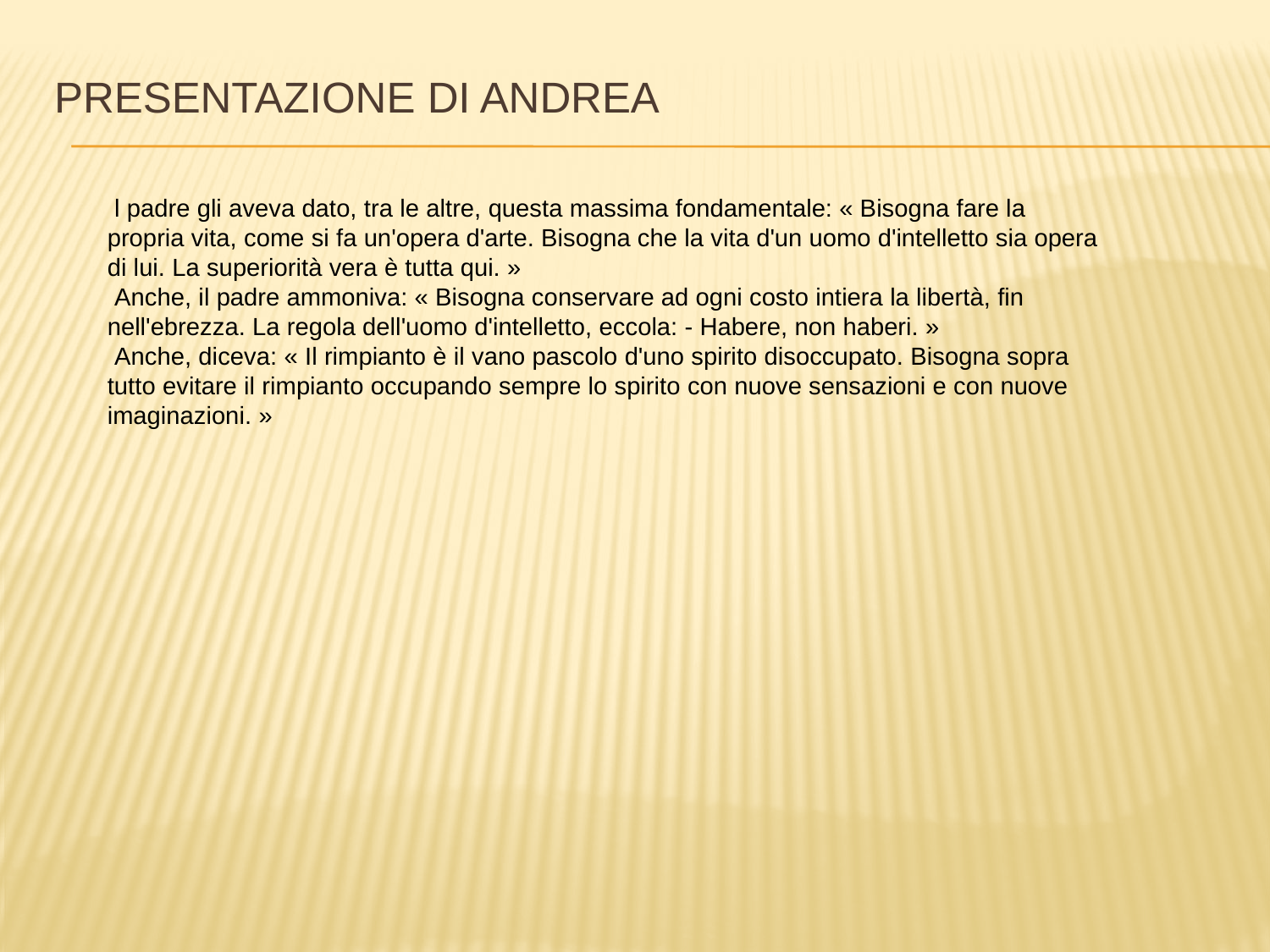

# PRESENTAZIONE di andrea
 l padre gli aveva dato, tra le altre, questa massima fondamentale: « Bisogna fare la
propria vita, come si fa un'opera d'arte. Bisogna che la vita d'un uomo d'intelletto sia opera
di lui. La superiorità vera è tutta qui. »
 Anche, il padre ammoniva: « Bisogna conservare ad ogni costo intiera la libertà, fin
nell'ebrezza. La regola dell'uomo d'intelletto, eccola: - Habere, non haberi. »
 Anche, diceva: « Il rimpianto è il vano pascolo d'uno spirito disoccupato. Bisogna sopra
tutto evitare il rimpianto occupando sempre lo spirito con nuove sensazioni e con nuove
imaginazioni. »